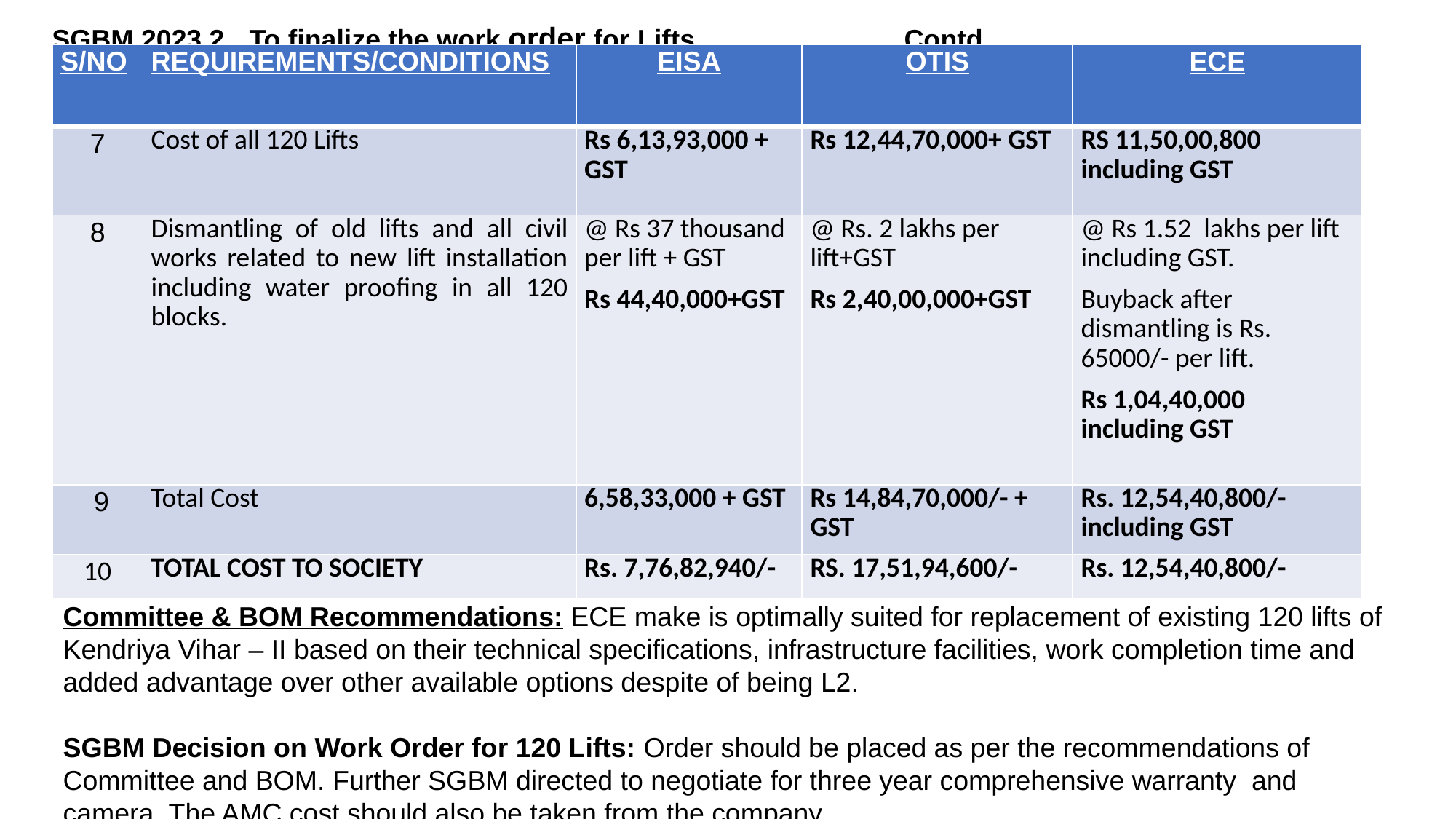

SGBM 2023.2	To finalize the work order for Lifts		Contd……..
| S/NO | REQUIREMENTS/CONDITIONS | EISA | OTIS | ECE |
| --- | --- | --- | --- | --- |
| 7 | Cost of all 120 Lifts | Rs 6,13,93,000 + GST | Rs 12,44,70,000+ GST | RS 11,50,00,800 including GST |
| 8 | Dismantling of old lifts and all civil works related to new lift installation including water proofing in all 120 blocks. | @ Rs 37 thousand per lift + GST Rs 44,40,000+GST | @ Rs. 2 lakhs per lift+GST Rs 2,40,00,000+GST | @ Rs 1.52 lakhs per lift including GST. Buyback after dismantling is Rs. 65000/- per lift. Rs 1,04,40,000 including GST |
| 9 | Total Cost | 6,58,33,000 + GST | Rs 14,84,70,000/- + GST | Rs. 12,54,40,800/- including GST |
| 10 | TOTAL COST TO SOCIETY | Rs. 7,76,82,940/- | RS. 17,51,94,600/- | Rs. 12,54,40,800/- |
Committee & BOM Recommendations: ECE make is optimally suited for replacement of existing 120 lifts of Kendriya Vihar – II based on their technical specifications, infrastructure facilities, work completion time and added advantage over other available options despite of being L2.

SGBM Decision on Work Order for 120 Lifts: Order should be placed as per the recommendations of Committee and BOM. Further SGBM directed to negotiate for three year comprehensive warranty  and camera. The AMC cost should also be taken from the company.